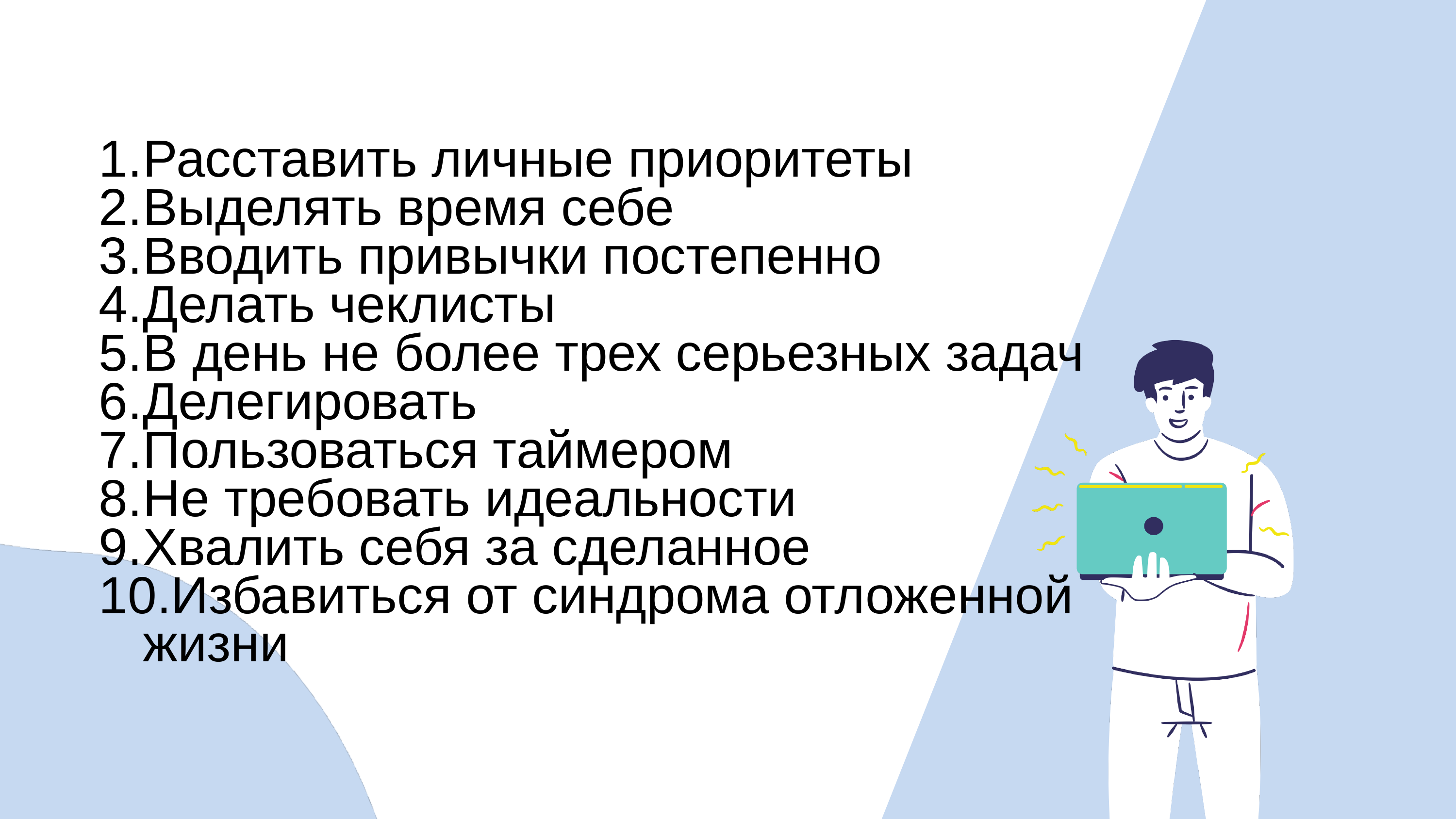

Расставить личные приоритеты
Выделять время себе
Вводить привычки постепенно
Делать чеклисты
В день не более трех серьезных задач
Делегировать
Пользоваться таймером
Не требовать идеальности
Хвалить себя за сделанное
Избавиться от синдрома отложенной жизни